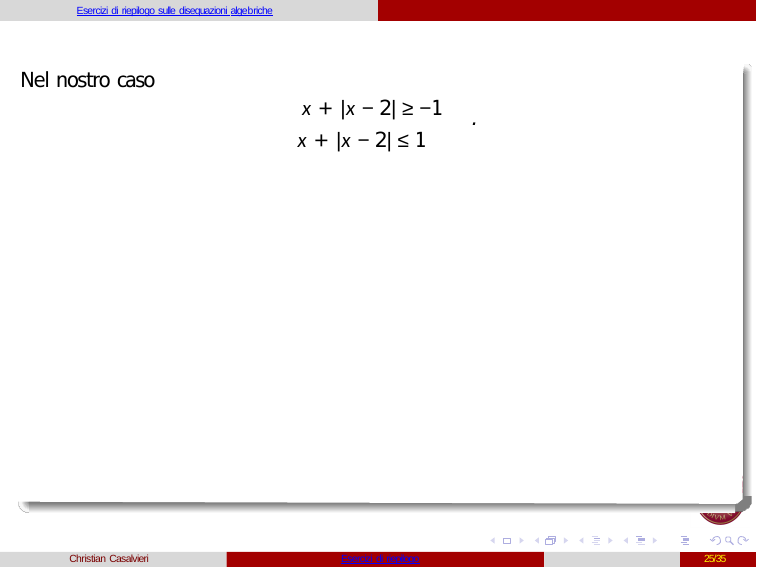

Esercizi di riepilogo sulle disequazioni algebriche

Nel nostro caso

 x + |x − 2| ≥ −1
x + |x − 2| ≤ 1
.

Christian Casalvieri
Esercizi di riepilogo
25/35